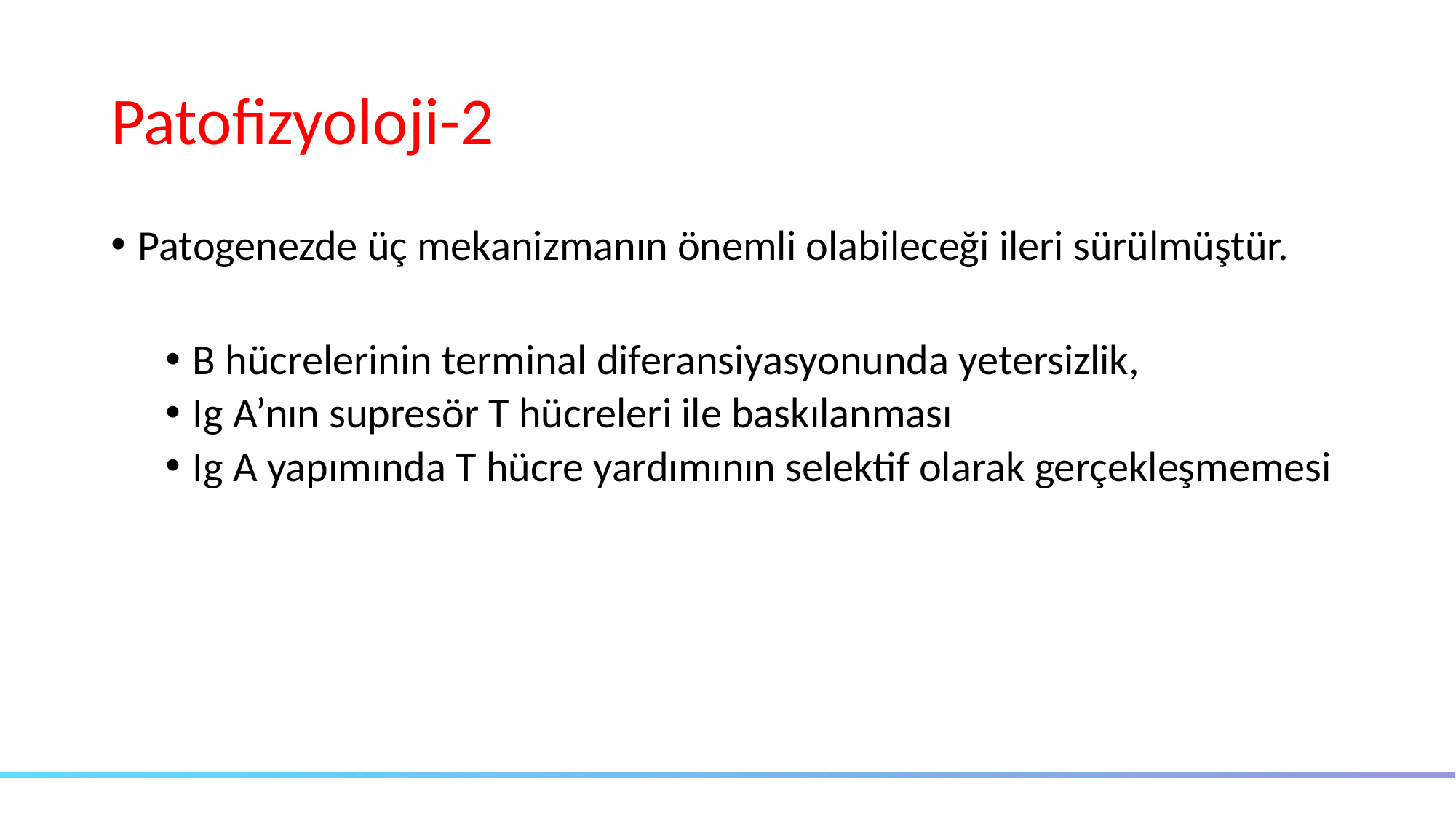

# Patofizyoloji-2
Patogenezde üç mekanizmanın önemli olabileceği ileri sürülmüştür.

B hücrelerinin terminal diferansiyasyonunda yetersizlik,
Ig A’nın supresör T hücreleri ile baskılanması
Ig A yapımında T hücre yardımının selektif olarak gerçekleşmemesi